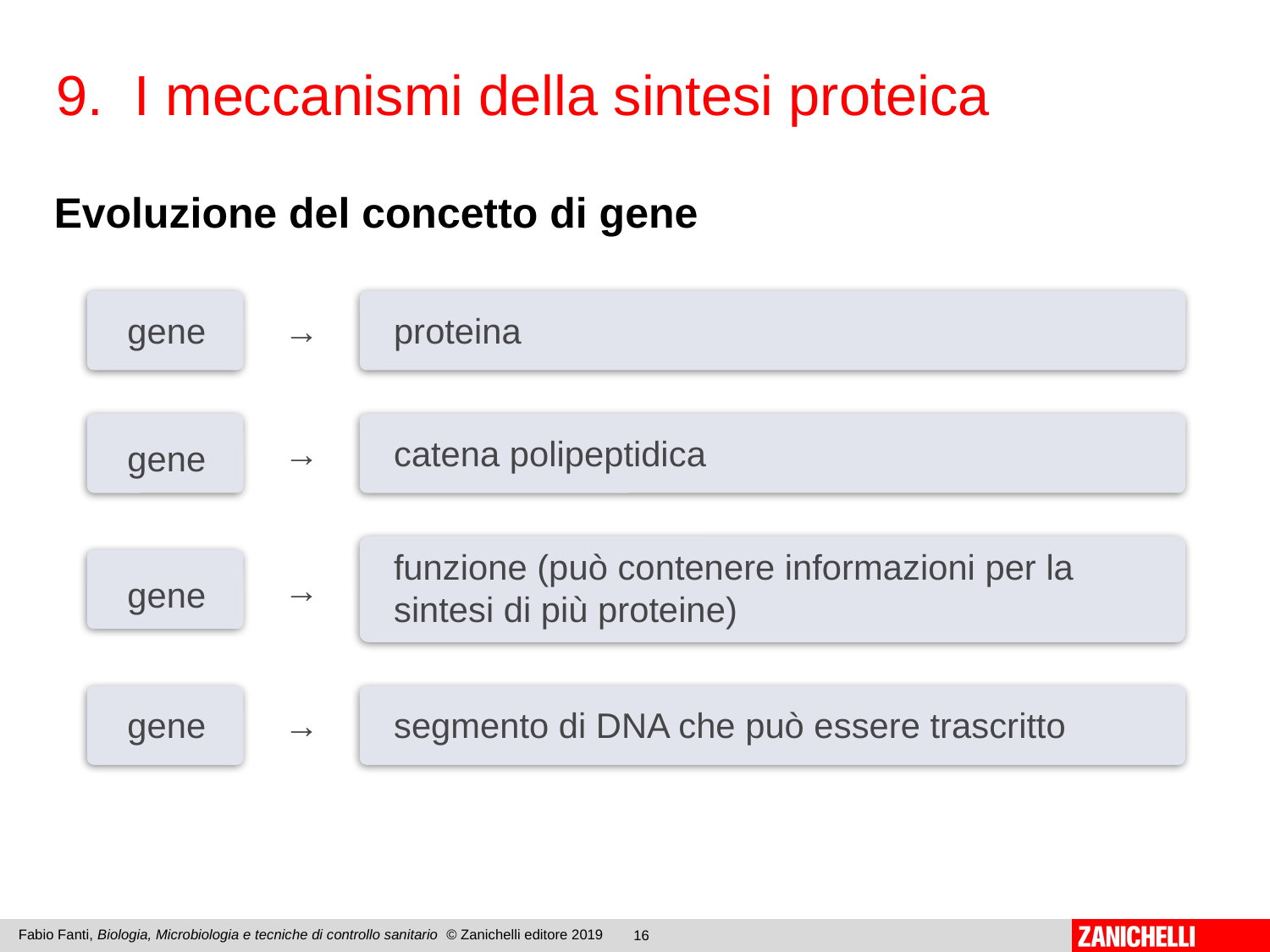

9.  I meccanismi della sintesi proteica
Evoluzione del concetto di gene

gene
→
proteina

gene
→

catena polipeptidica

funzione (può contenere informazioni per la sintesi di più proteine)

gene
→

gene
→
segmento di DNA che può essere trascritto